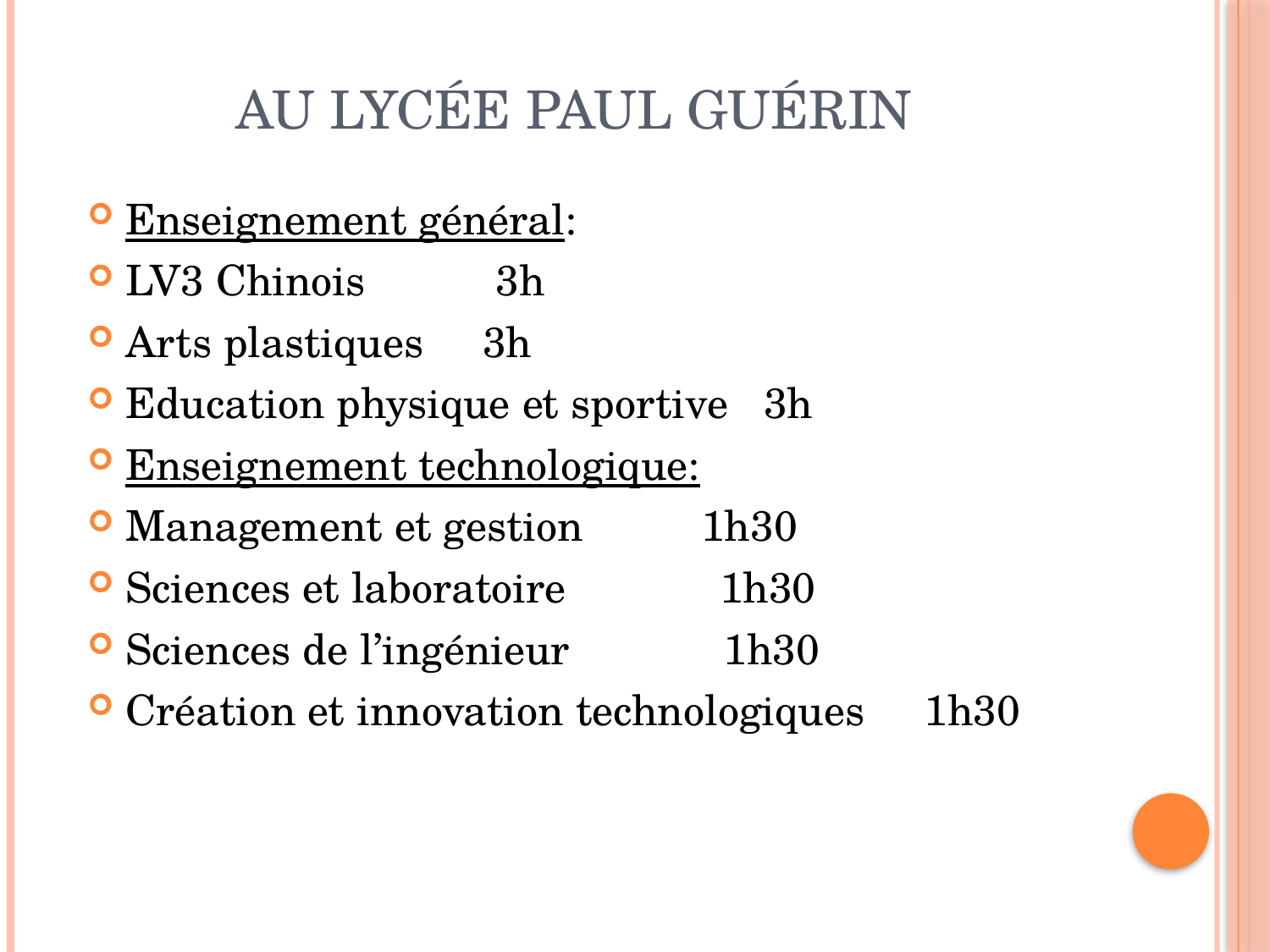

# Au lycée Paul Guérin
Enseignement général:
LV3 Chinois           3h
Arts plastiques     3h
Education physique et sportive   3h
Enseignement technologique:
Management et gestion          1h30
Sciences et laboratoire             1h30
Sciences de l’ingénieur             1h30
Création et innovation technologiques     1h30